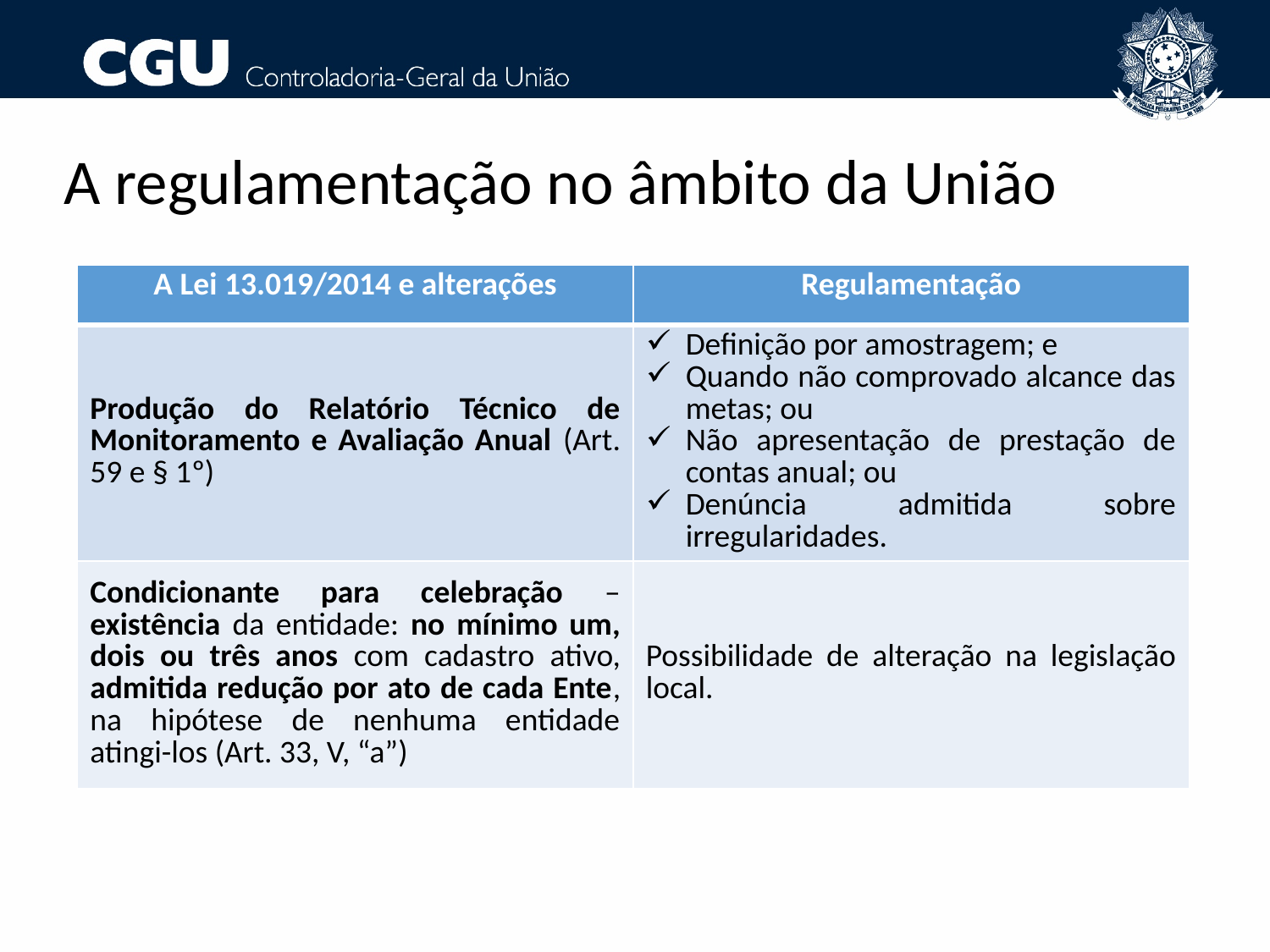

# A regulamentação no âmbito da União
| A Lei 13.019/2014 e alterações | Regulamentação |
| --- | --- |
| Produção do Relatório Técnico de Monitoramento e Avaliação Anual (Art. 59 e § 1º) | Definição por amostragem; e Quando não comprovado alcance das metas; ou Não apresentação de prestação de contas anual; ou Denúncia admitida sobre irregularidades. |
| Condicionante para celebração – existência da entidade: no mínimo um, dois ou três anos com cadastro ativo, admitida redução por ato de cada Ente, na hipótese de nenhuma entidade atingi-los (Art. 33, V, “a”) | Possibilidade de alteração na legislação local. |